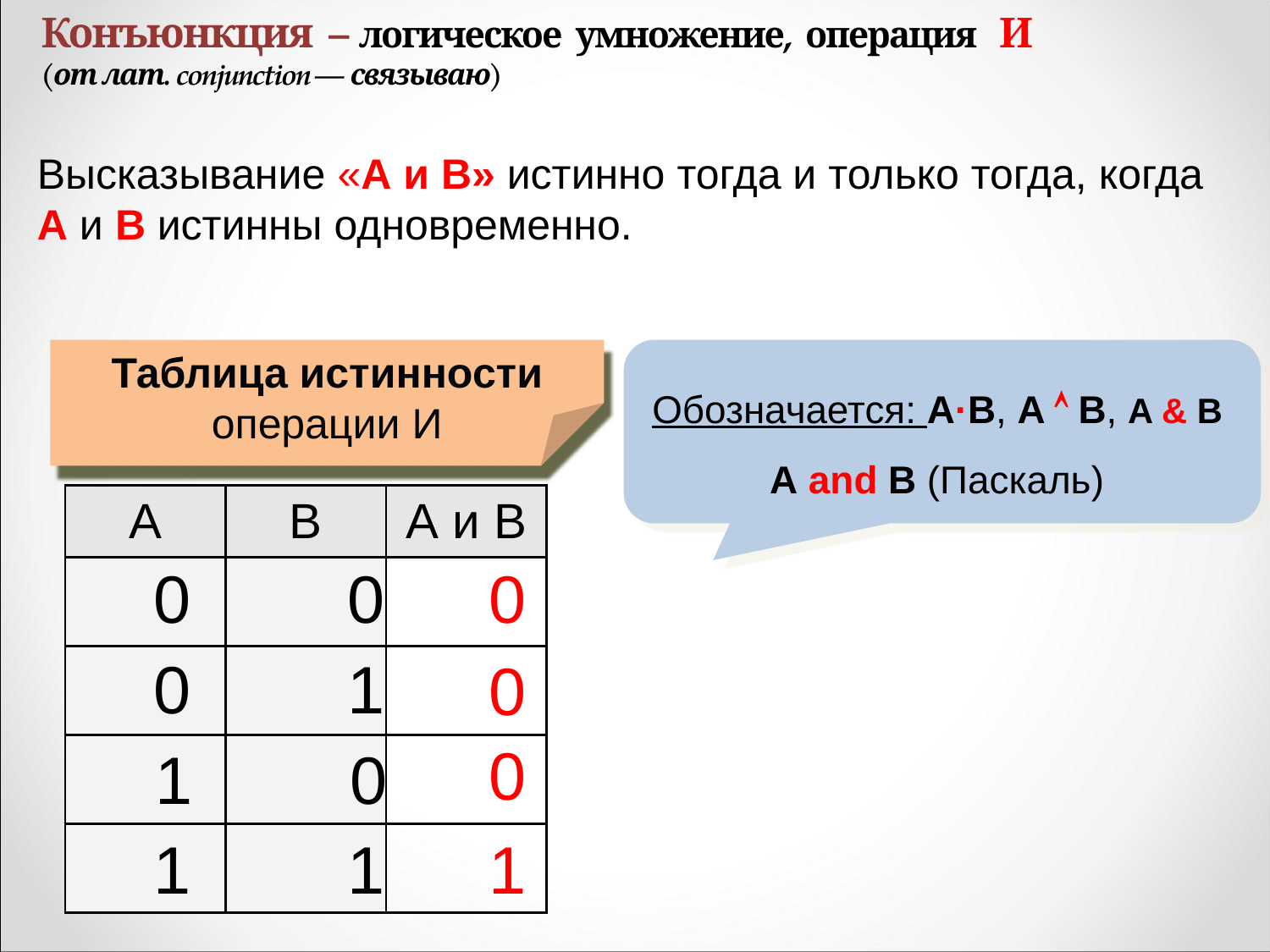

Конъюнкция  – логическое  умножение,  операция   И
(от лат. conjunction — связываю)
Высказывание «A и B» истинно тогда и только тогда, когда А и B истинны одновременно.
Таблица истинности операции И
Обозначается: A·B, A ∧ B, A & B
A and B (Паскаль)
| A | B | А и B |
| --- | --- | --- |
|  |  |  |
|  |  |  |
|  |  |  |
|  |  |  |
0
0
0
0
1
0
0
1
0
1
1
1